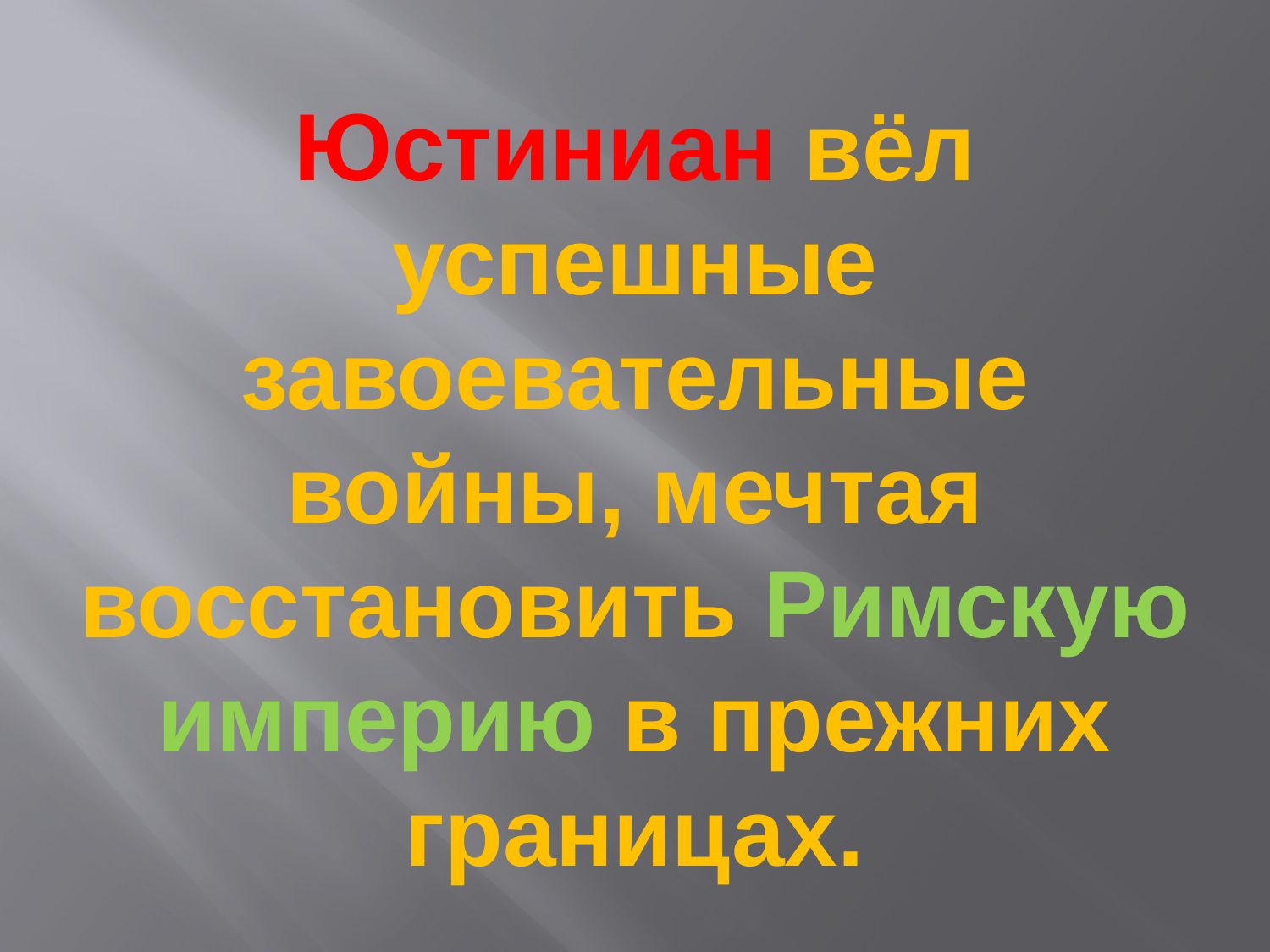

# Юстиниан вёл успешные завоевательные войны, мечтая восстановить Римскую империю в прежних границах.